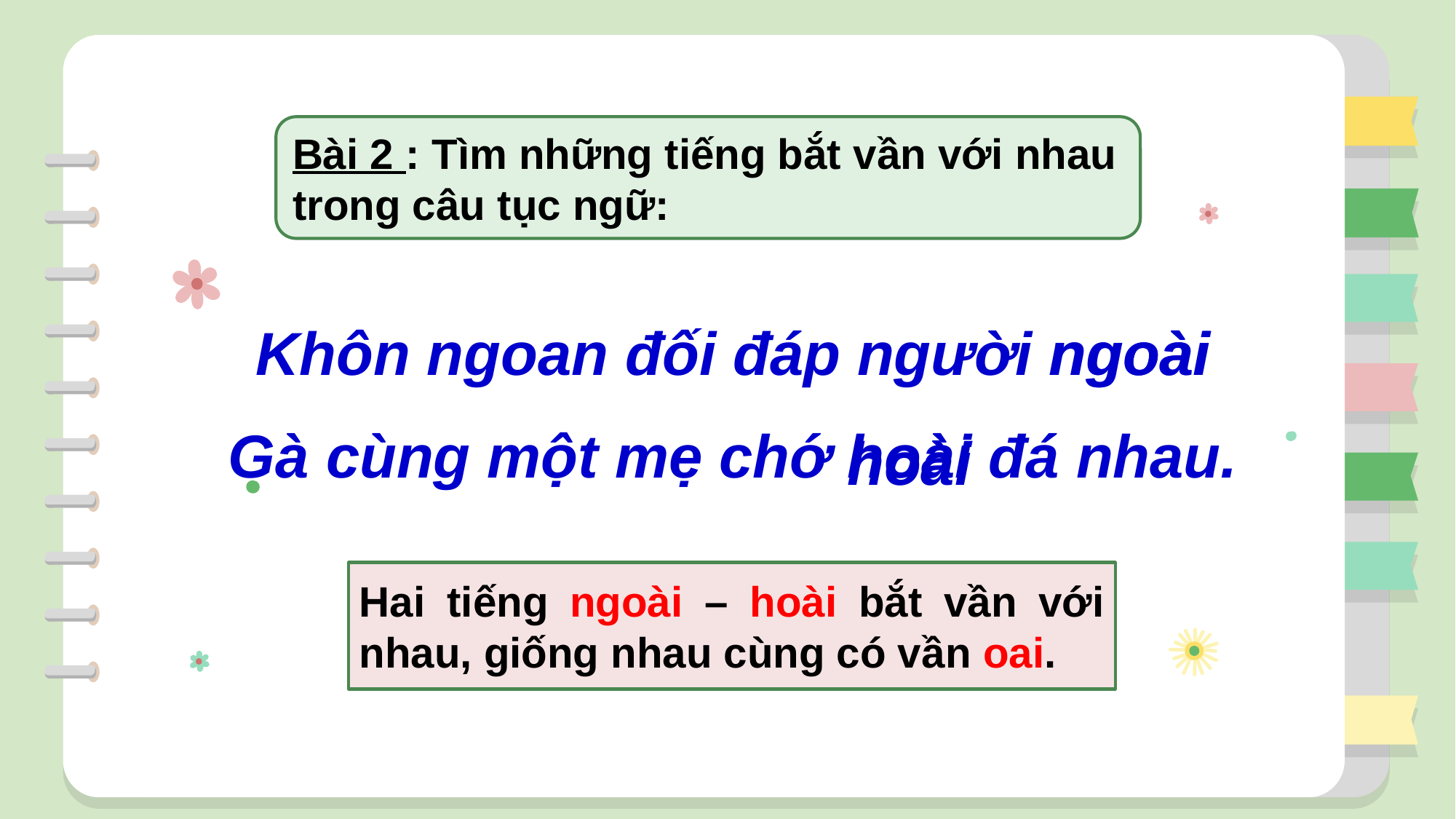

Bài 2 : Tìm những tiếng bắt vần với nhau trong câu tục ngữ:
Khôn ngoan đối đáp người ngoài
Gà cùng một mẹ chớ hoài đá nhau.
ngoài
hoài
Hai tiếng ngoài – hoài bắt vần với nhau, giống nhau cùng có vần oai.